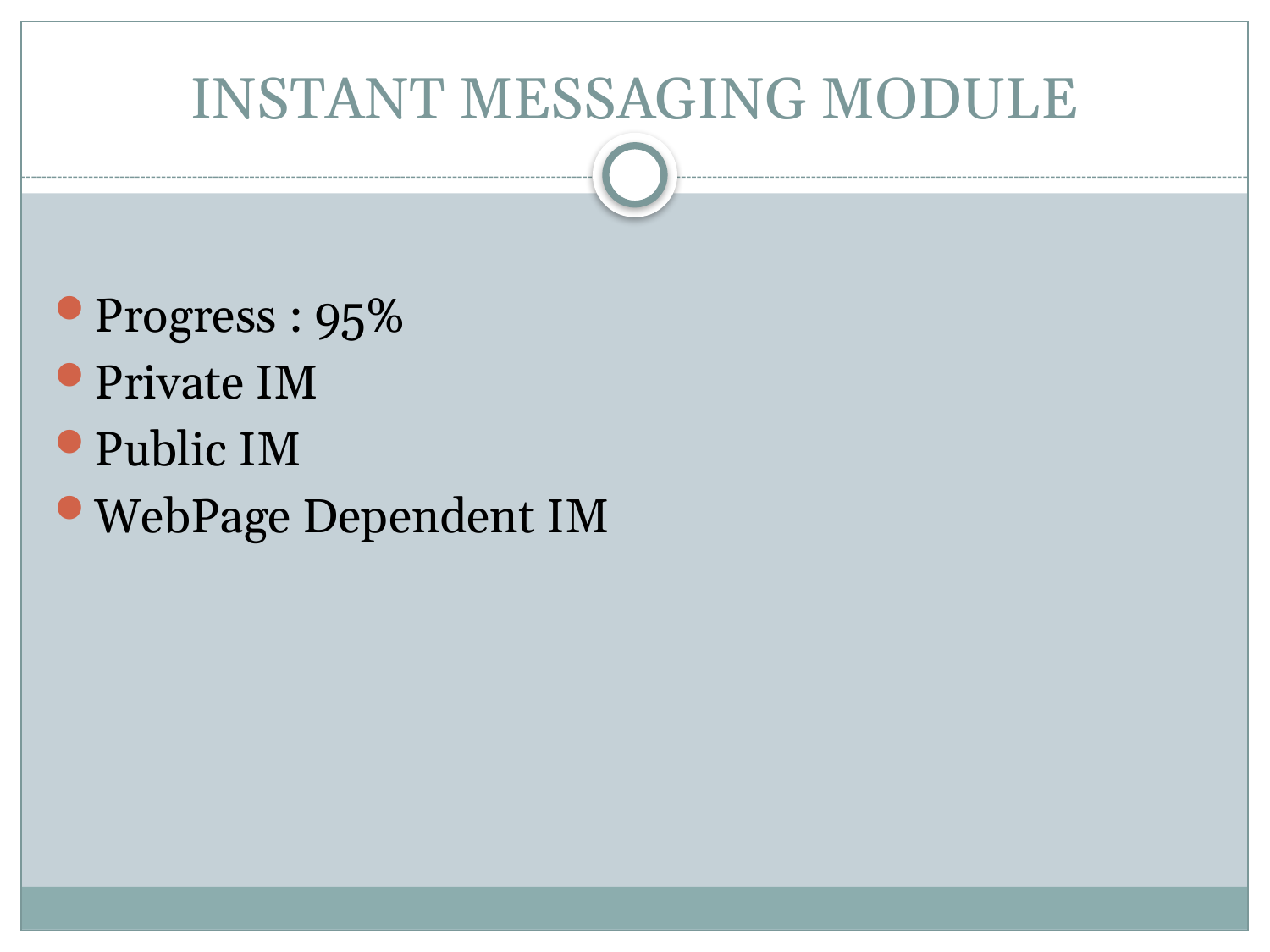

# INSTANT MESSAGING MODULE

Progress : 95%
Private IM
Public IM
WebPage Dependent IM